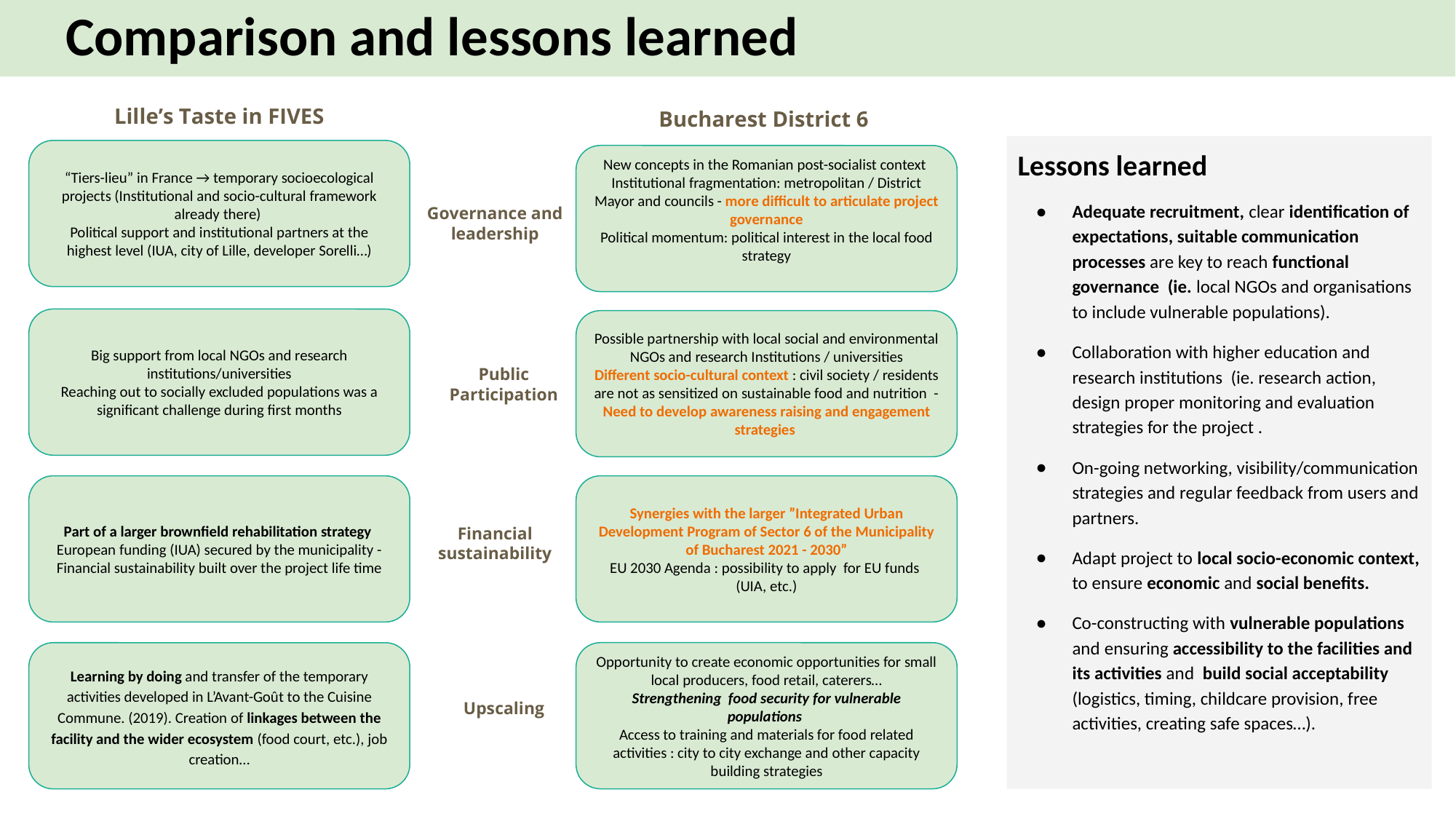

# Comparison and lessons learned
Lille’s Taste in FIVES
Bucharest District 6
Lessons learned
Adequate recruitment, clear identification of expectations, suitable communication processes are key to reach functional governance  (ie. local NGOs and organisations to include vulnerable populations).
Collaboration with higher education and research institutions  (ie. research action, design proper monitoring and evaluation strategies for the project .
On-going networking, visibility/communication strategies and regular feedback from users and partners.
Adapt project to local socio-economic context, to ensure economic and social benefits.
Co-constructing with vulnerable populations and ensuring accessibility to the facilities and its activities and  build social acceptability (logistics, timing, childcare provision, free activities, creating safe spaces…).
“Tiers-lieu” in France → temporary socioecological projects (Institutional and socio-cultural framework already there)
Political support and institutional partners at the highest level (IUA, city of Lille, developer Sorelli…)
New concepts in the Romanian post-socialist context
Institutional fragmentation: metropolitan / District Mayor and councils - more difficult to articulate project governance
Political momentum: political interest in the local food strategy

Governance and leadership
Big support from local NGOs and research institutions/universities
Reaching out to socially excluded populations was a significant challenge during first months
Possible partnership with local social and environmental NGOs and research Institutions / universities
Different socio-cultural context : civil society / residents are not as sensitized on sustainable food and nutrition  - Need to develop awareness raising and engagement strategies
Public Participation
Synergies with the larger ”Integrated Urban Development Program of Sector 6 of the Municipality of Bucharest 2021 - 2030”
EU 2030 Agenda : possibility to apply  for EU funds  (UIA, etc.)
Part of a larger brownfield rehabilitation strategy
European funding (IUA) secured by the municipality - Financial sustainability built over the project life time
Financial sustainability
Opportunity to create economic opportunities for small local producers, food retail, caterers…
Strengthening  food security for vulnerable populations
Access to training and materials for food related activities : city to city exchange and other capacity building strategies
Learning by doing and transfer of the temporary activities developed in L’Avant-Goût to the Cuisine Commune. (2019). Creation of linkages between the facility and the wider ecosystem (food court, etc.), job creation…
Upscaling